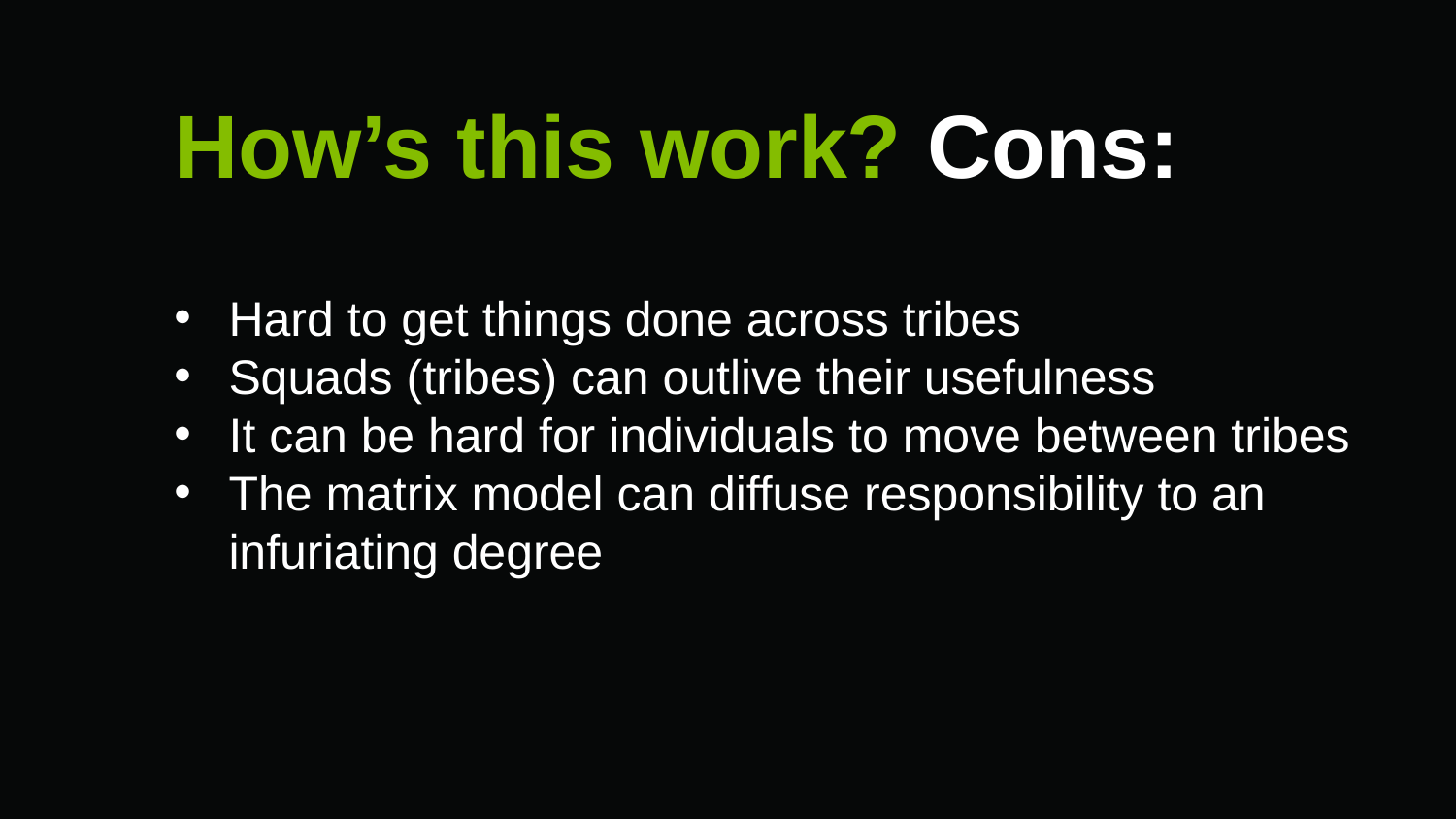

How’s this work? Cons:

Hard to get things done across tribes
Squads (tribes) can outlive their usefulness
It can be hard for individuals to move between tribes
The matrix model can diffuse responsibility to an infuriating degree